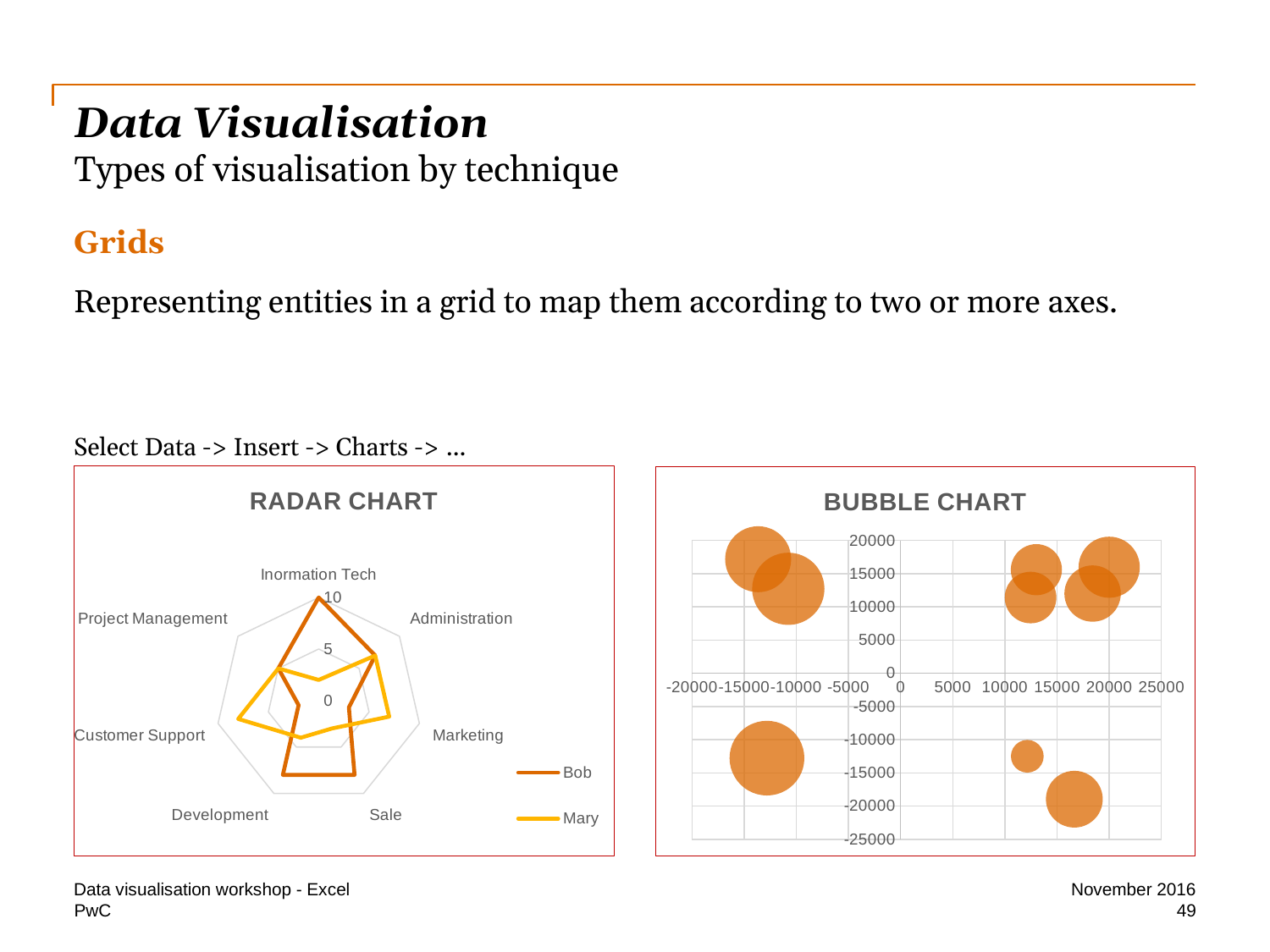

# Data Visualisation Types of visualisation by technique
Grids
Representing entities in a grid to map them according to two or more axes.

Select Data -> Insert -> Charts -> …

### Chart: RADAR CHART

| Category | Bob | Mary |
|---|---|---|
| Inormation Tech | 10.0 | 2.0 |
| Administration | 7.0 | 7.0 |
| Marketing | 3.0 | 7.0 |
| Sale | 8.0 | 3.0 |
| Development | 8.0 | 4.0 |
| Customer Support | 2.0 | 8.0 |
| Project Management | 5.0 | 5.0 |

### Chart: BUBBLE CHART

| Category | Views 4 |
|---|---|
Data visualisation workshop - Excel
November 2016
49